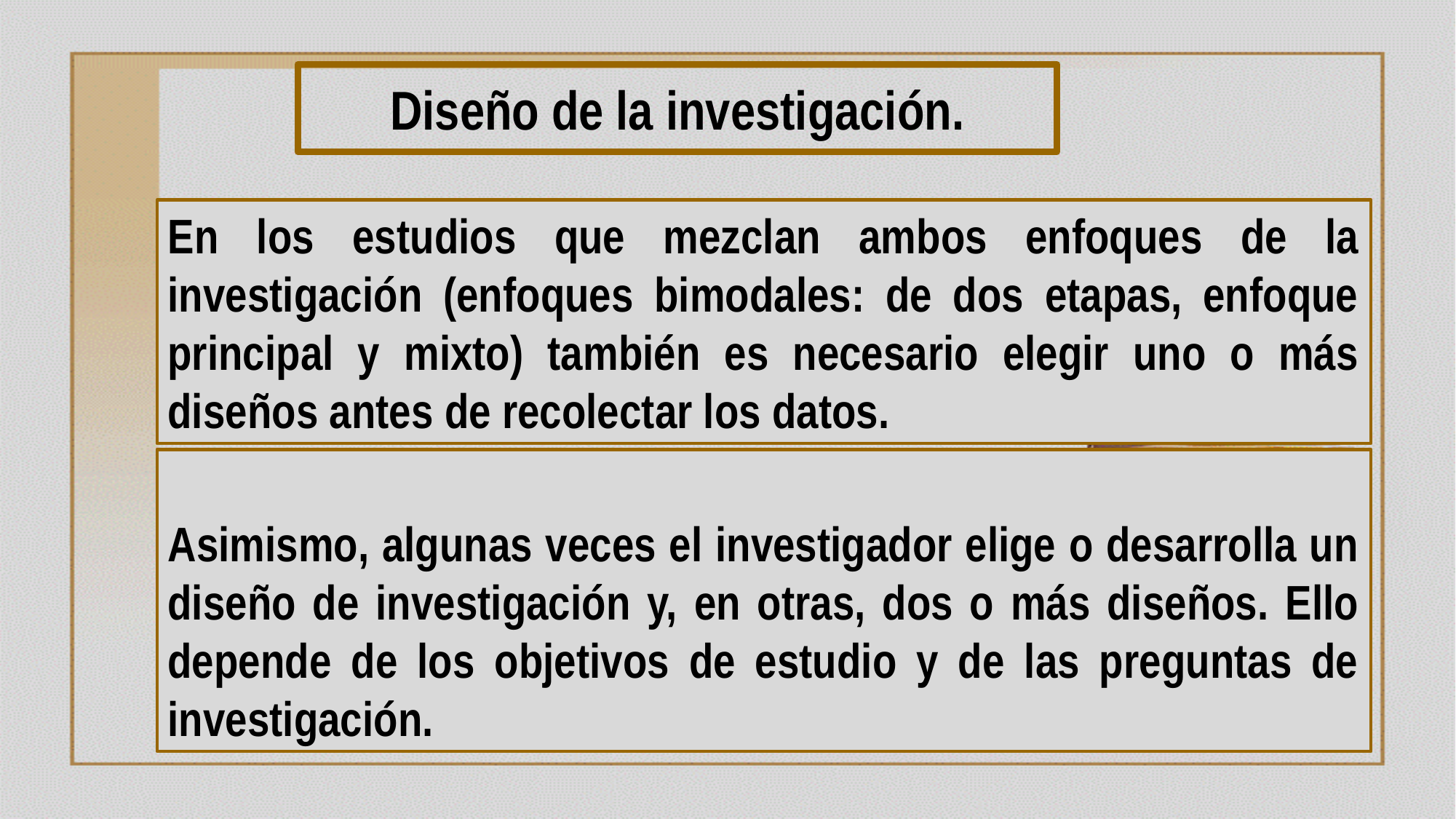

# Diseño de la investigación.
En los estudios que mezclan ambos enfoques de la investigación (enfoques bimodales: de dos etapas, enfoque principal y mixto) también es necesario elegir uno o más diseños antes de recolectar los datos.

Asimismo, algunas veces el investigador elige o desarrolla un diseño de investigación y, en otras, dos o más diseños. Ello depende de los objetivos de estudio y de las preguntas de investigación.